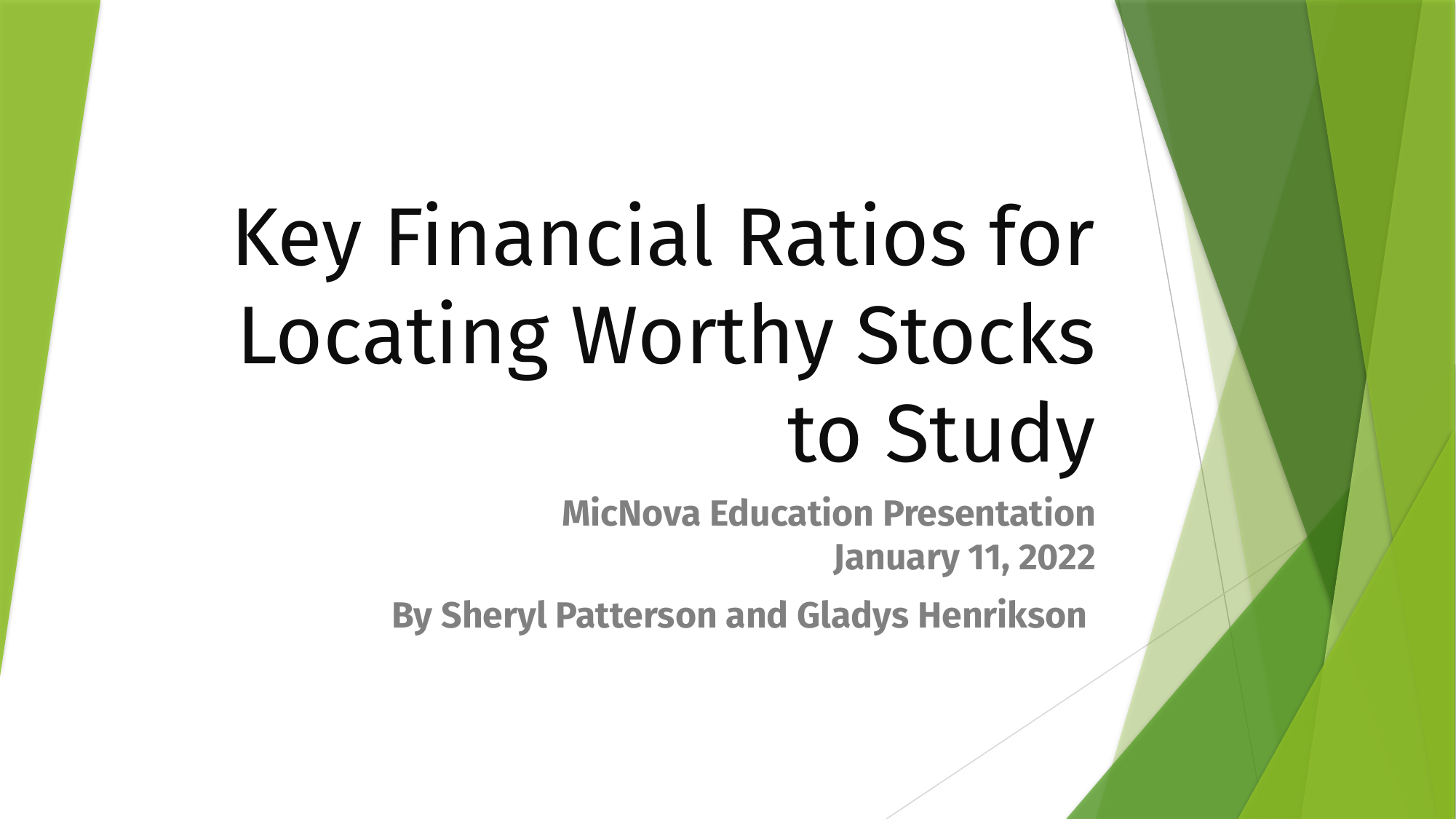

# Key Financial Ratios for Locating Worthy Stocks to Study
MicNova Education Presentation
January 11, 2022
By Sheryl Patterson and Gladys Henrikson